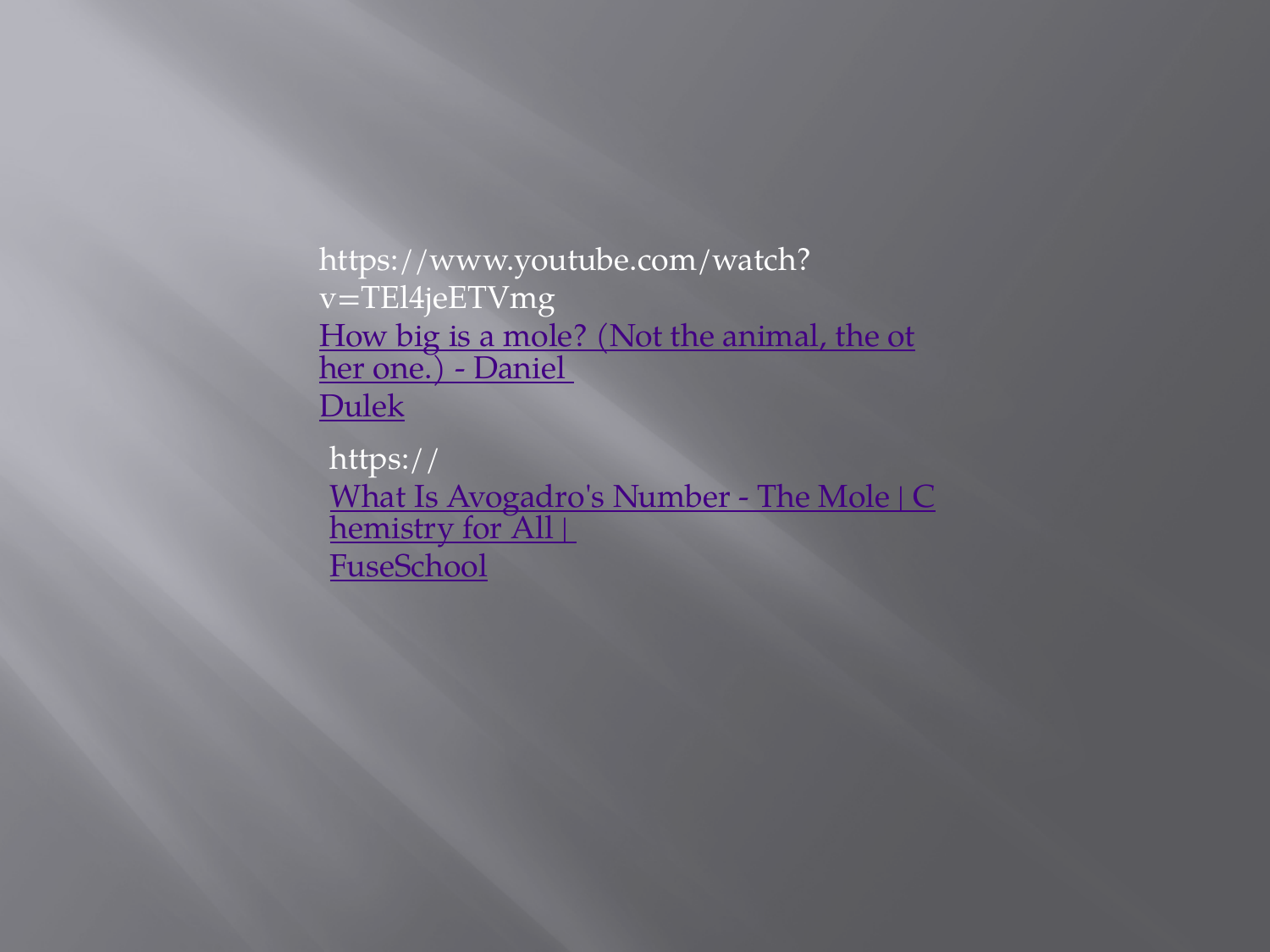

https://www.youtube.com/watch?v=TEl4jeETVmgHow big is a mole? (Not the animal, the other one.) - Daniel Dulek
https://What Is Avogadro's Number - The Mole | Chemistry for All | FuseSchool